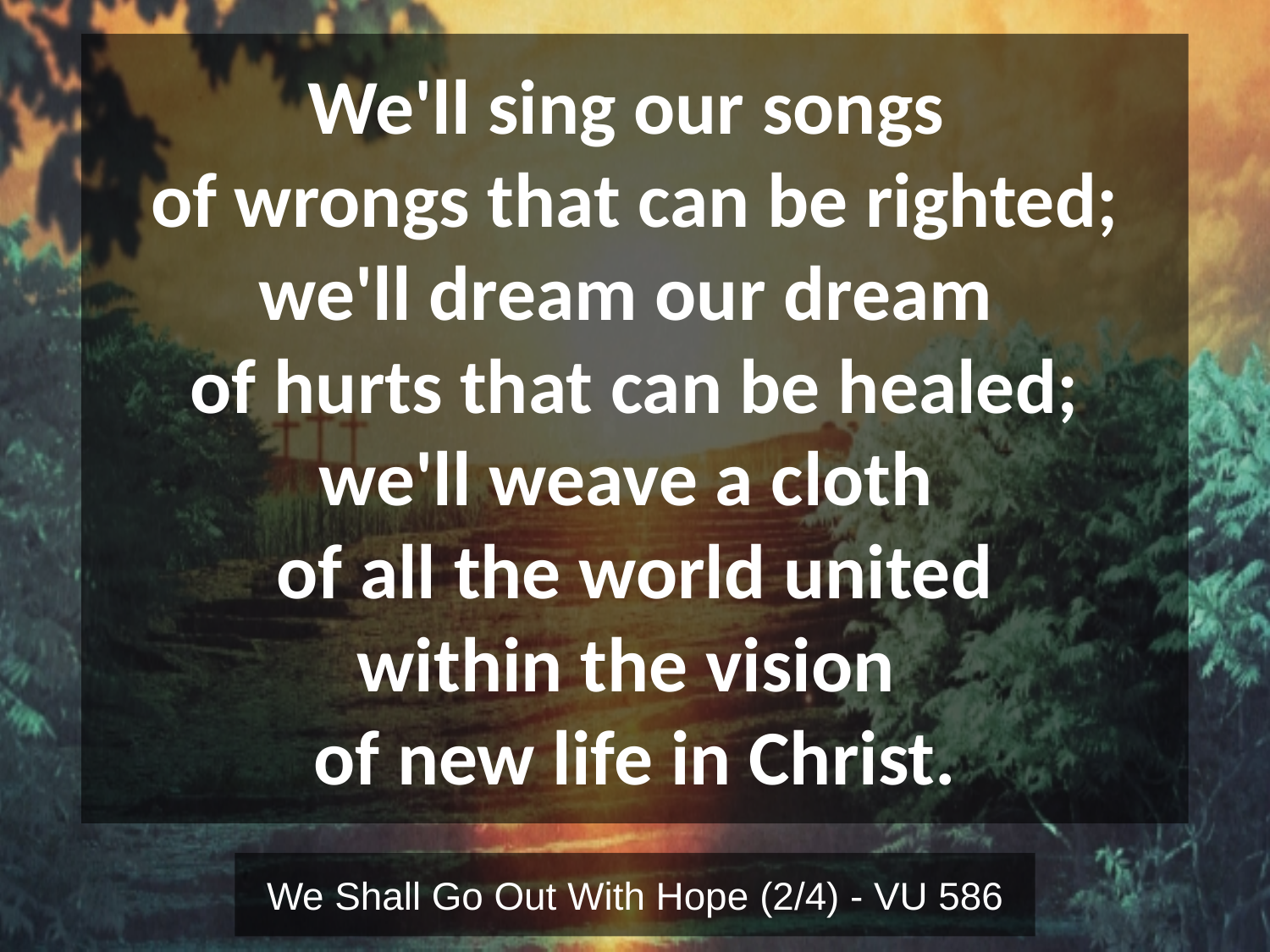

We'll sing our songs
of wrongs that can be righted;
we'll dream our dream
of hurts that can be healed;
we'll weave a cloth
of all the world united
within the vision
of new life in Christ.
We Shall Go Out With Hope (2/4) - VU 586